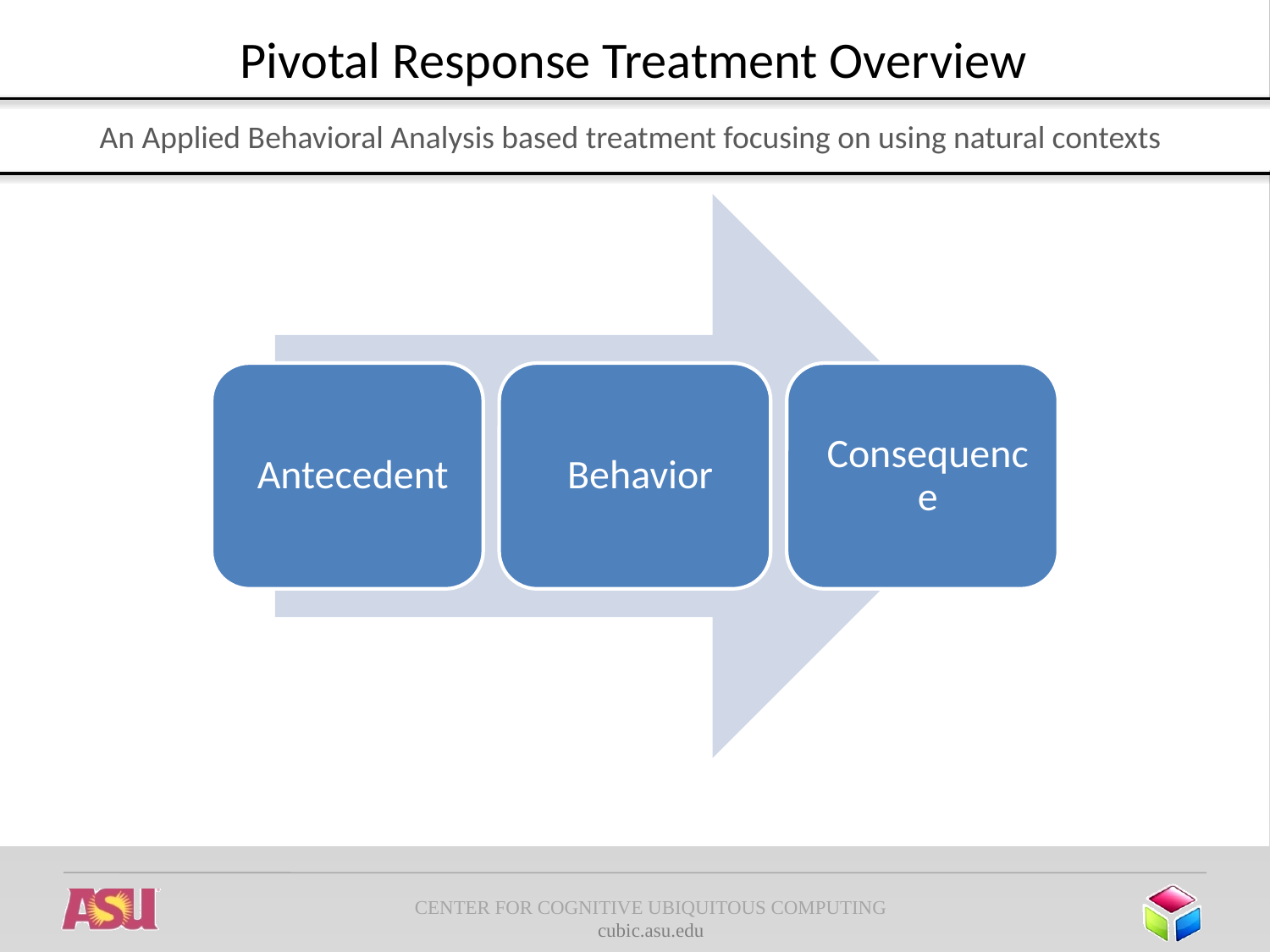

# Pivotal Response Treatment Overview

An Applied Behavioral Analysis based treatment focusing on using natural contexts
Antecedent
Behavior
Consequence